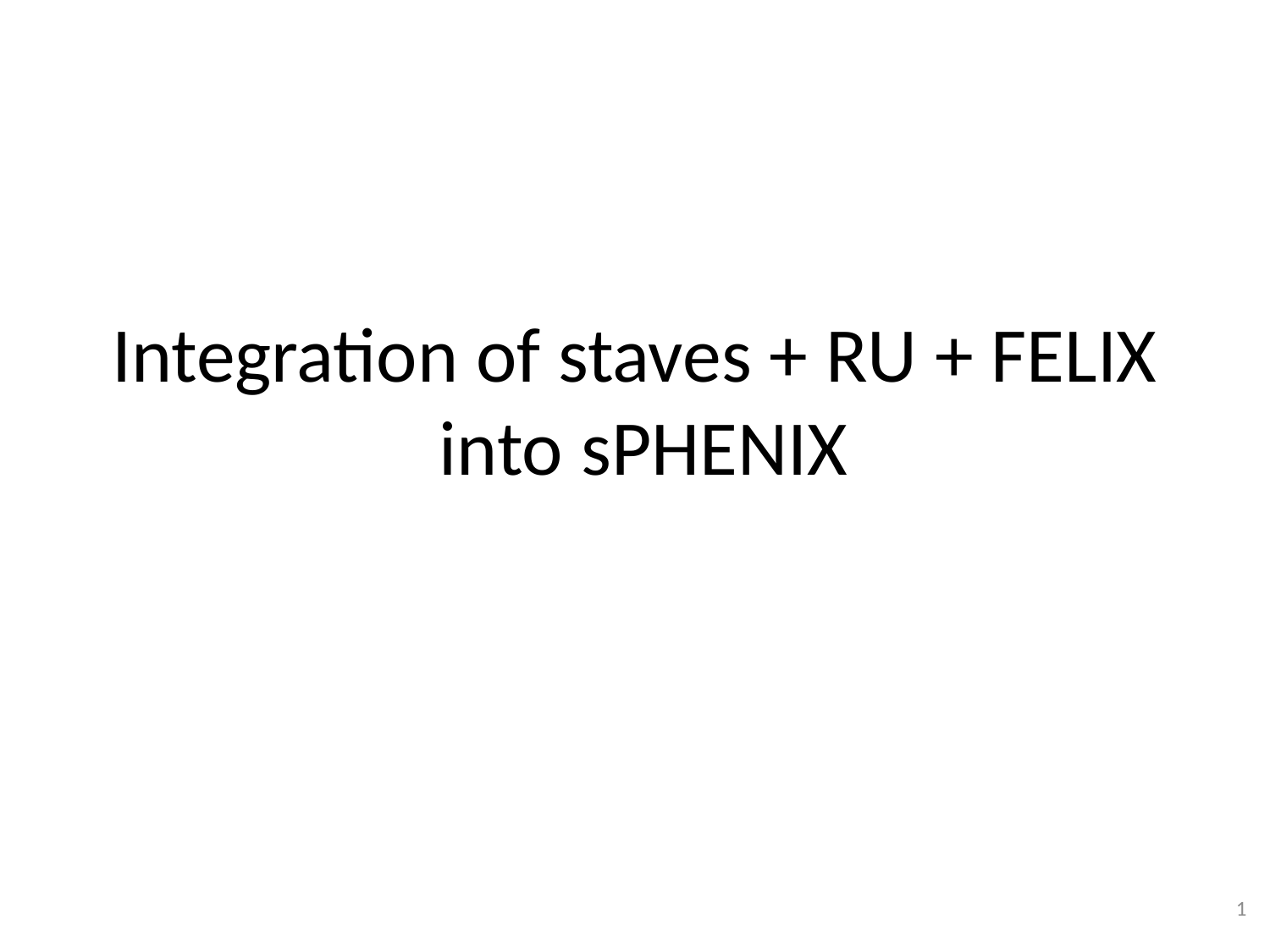

# Integration of staves + RU + FELIX  into sPHENIX

1